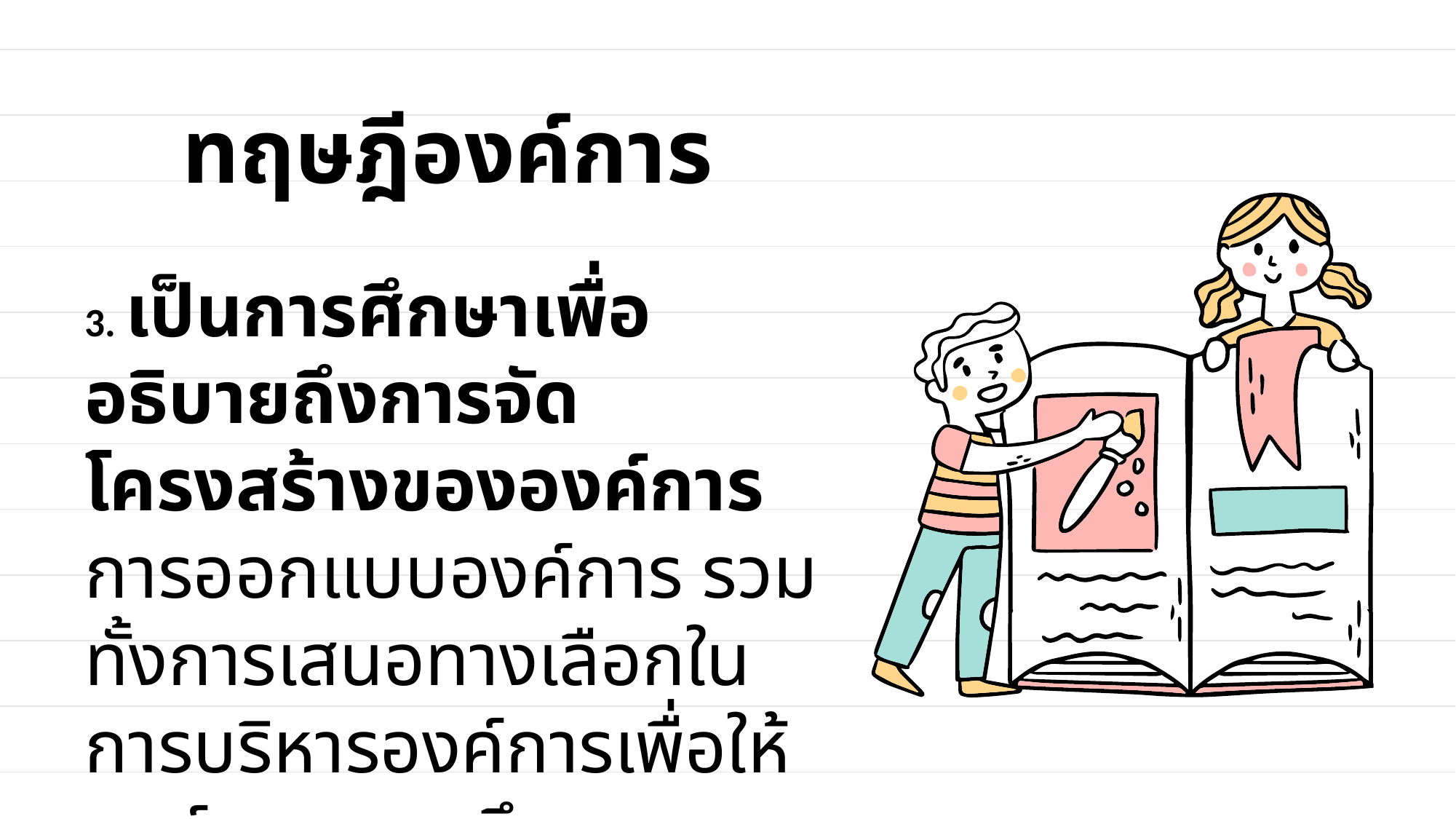

# ทฤษฎีองค์การ

3. เป็นการศึกษาเพื่ออธิบายถึงการจัดโครงสร้างขององค์การ การออกแบบองค์การ รวมทั้งการเสนอทางเลือกในการบริหารองค์การเพื่อให้องค์การบรรลุถึงประสิทธิผลและประสิทธิภาพ